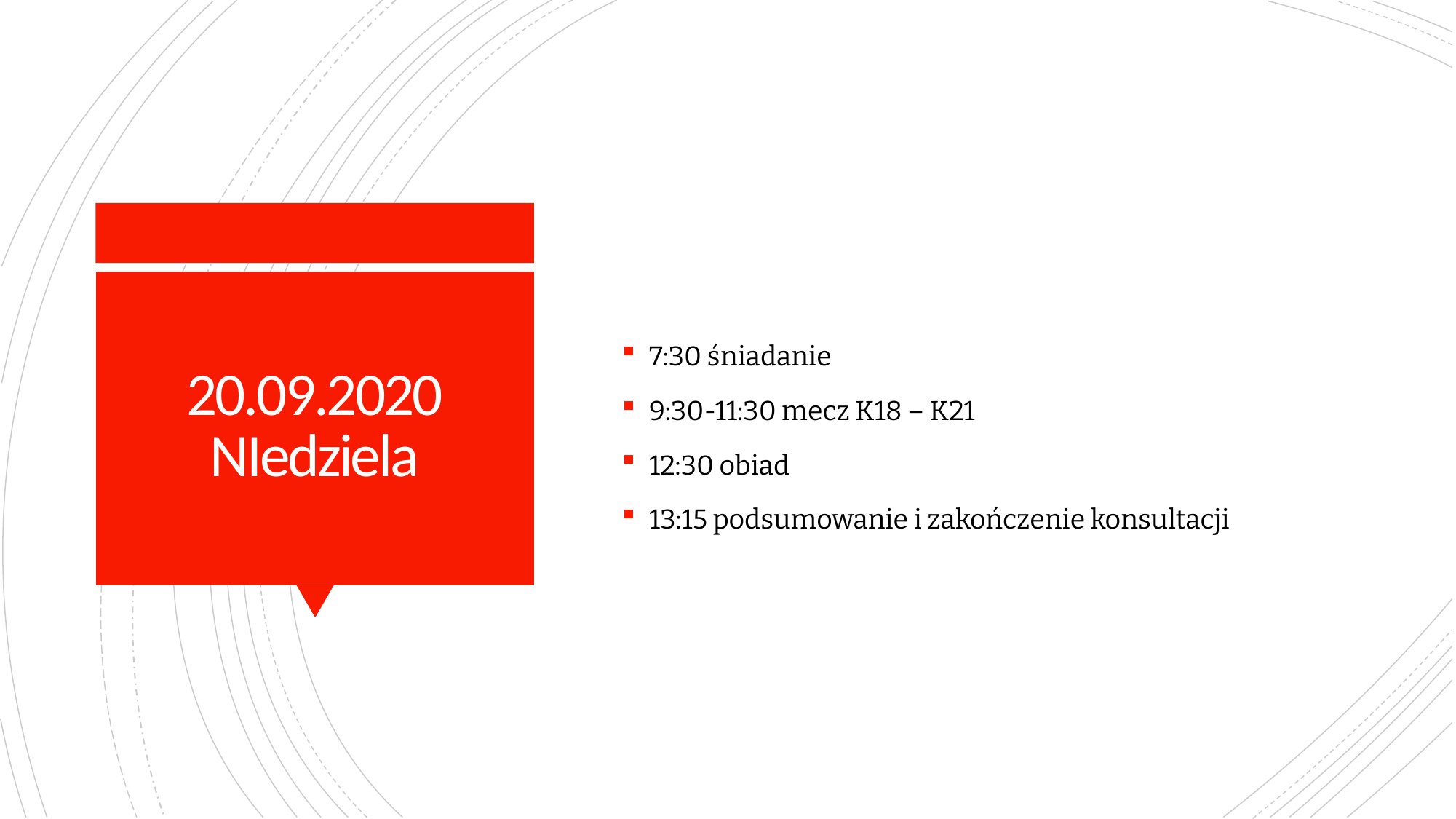

7:30 śniadanie
9:30-11:30 mecz K18 – K21
12:30 obiad
13:15 podsumowanie i zakończenie konsultacji
# 20.09.2020 NIedziela